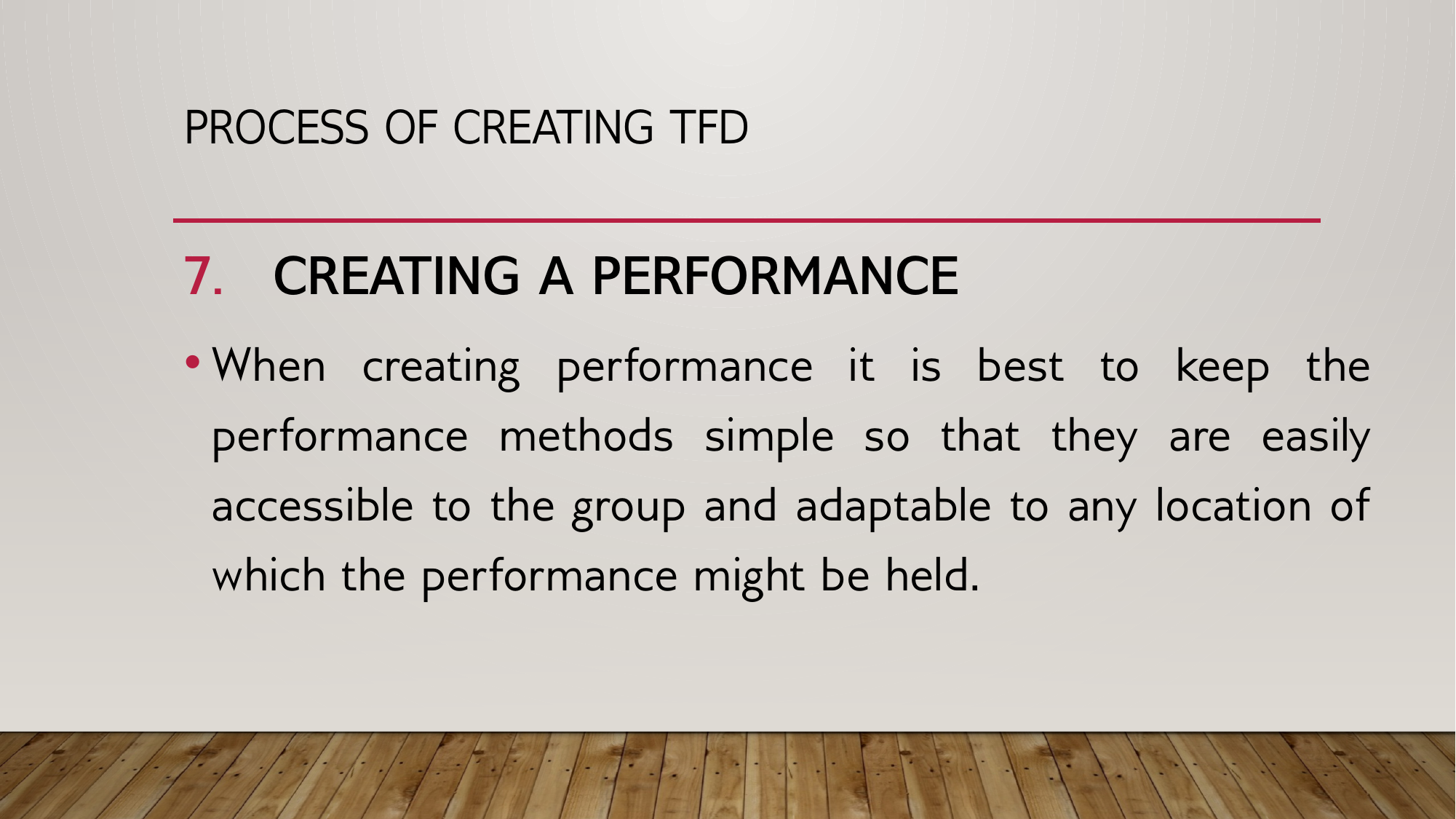

# Process of creating TfD
CREATING A PERFORMANCE
When creating performance it is best to keep the performance methods simple so that they are easily accessible to the group and adaptable to any location of which the performance might be held.